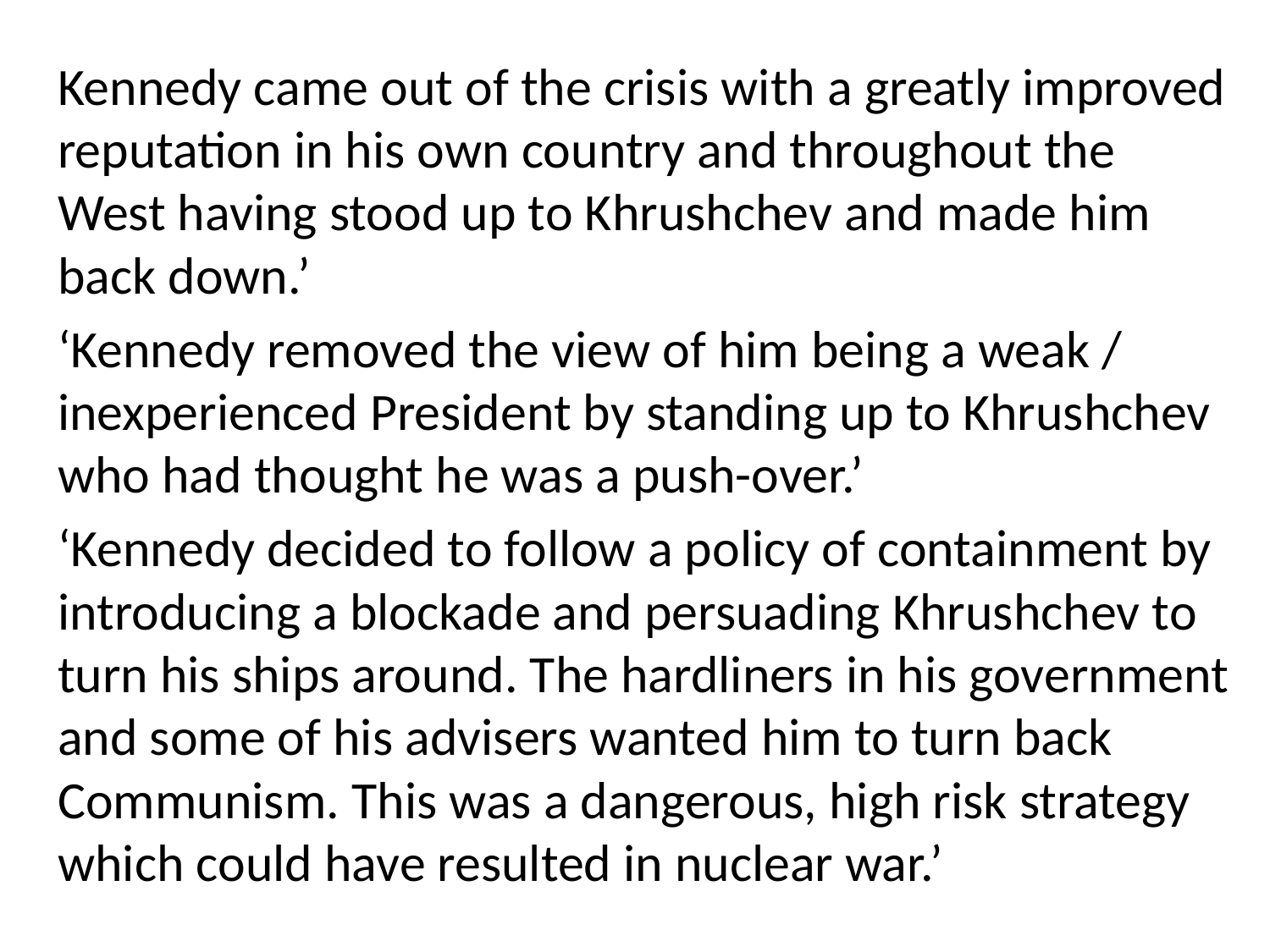

Kennedy came out of the crisis with a greatly improved reputation in his own country and throughout the West having stood up to Khrushchev and made him back down.’
‘Kennedy removed the view of him being a weak / inexperienced President by standing up to Khrushchev who had thought he was a push-over.’
‘Kennedy decided to follow a policy of containment by introducing a blockade and persuading Khrushchev to turn his ships around. The hardliners in his government and some of his advisers wanted him to turn back Communism. This was a dangerous, high risk strategy which could have resulted in nuclear war.’